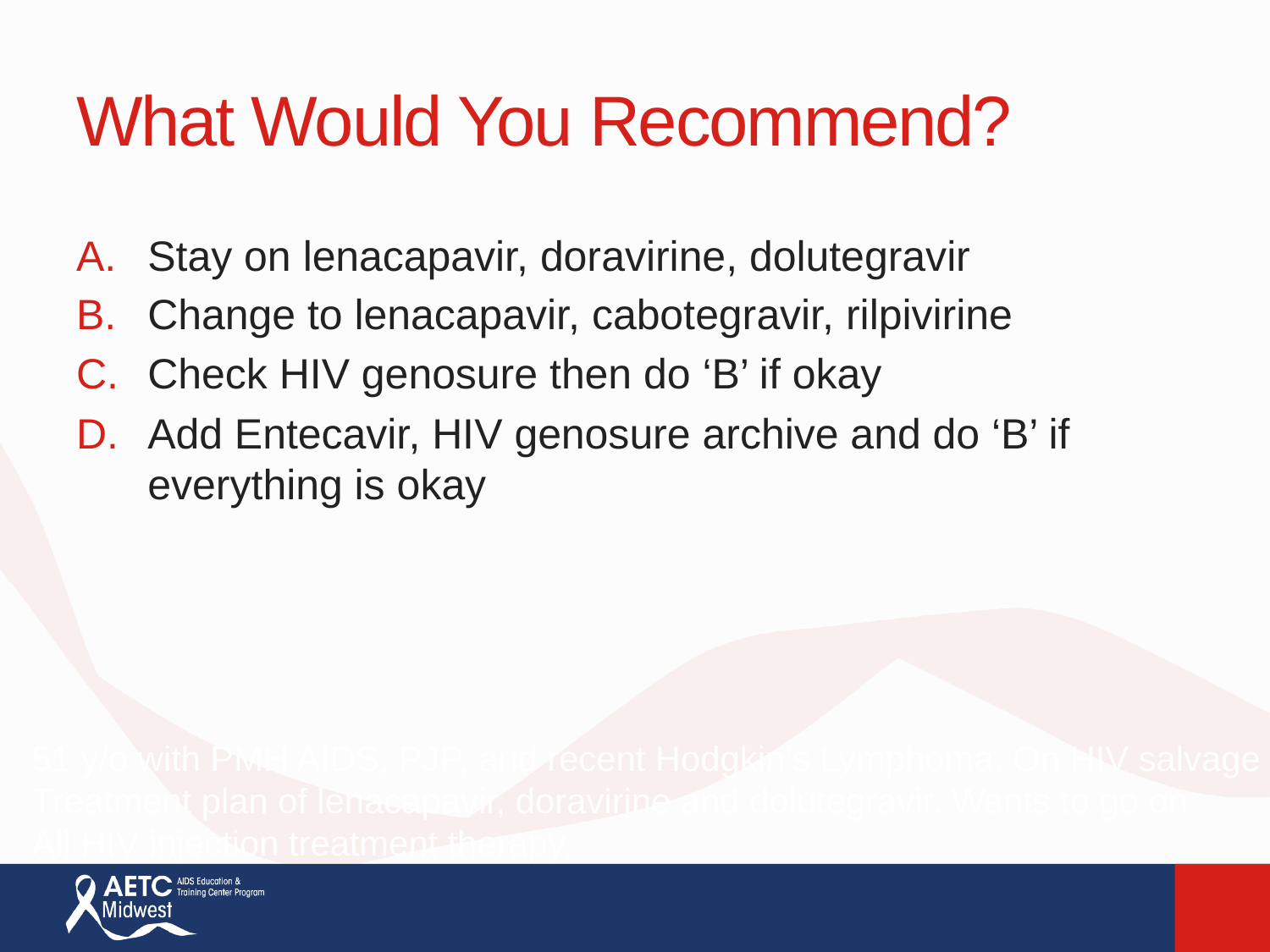

# What Would You Recommend?
Stay on lenacapavir, doravirine, dolutegravir
Change to lenacapavir, cabotegravir, rilpivirine
Check HIV genosure then do ‘B’ if okay
Add Entecavir, HIV genosure archive and do ‘B’ if everything is okay
51 y/o with PMH AIDS, PJP, and recent Hodgkin’s Lymphoma. On HIV salvage
Treatment plan of lenacapavir, doravirine and dolutegravir. Wants to go on
All HIV injection treatment therapy.